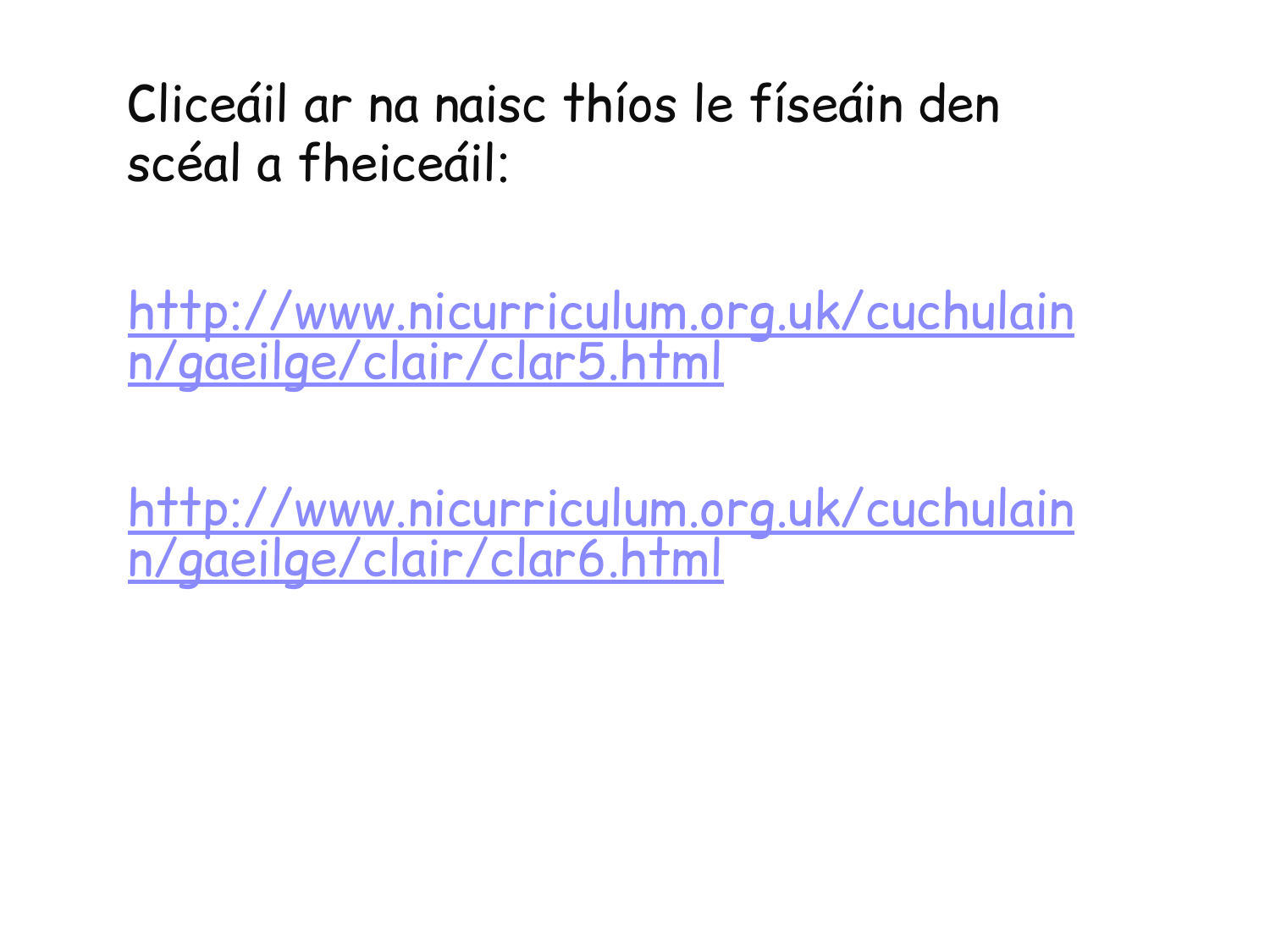

Cliceáil ar na naisc thíos le físeáin den scéal a fheiceáil:

http://www.nicurriculum.org.uk/cuchulainn/gaeilge/clair/clar5.html

http://www.nicurriculum.org.uk/cuchulainn/gaeilge/clair/clar6.html